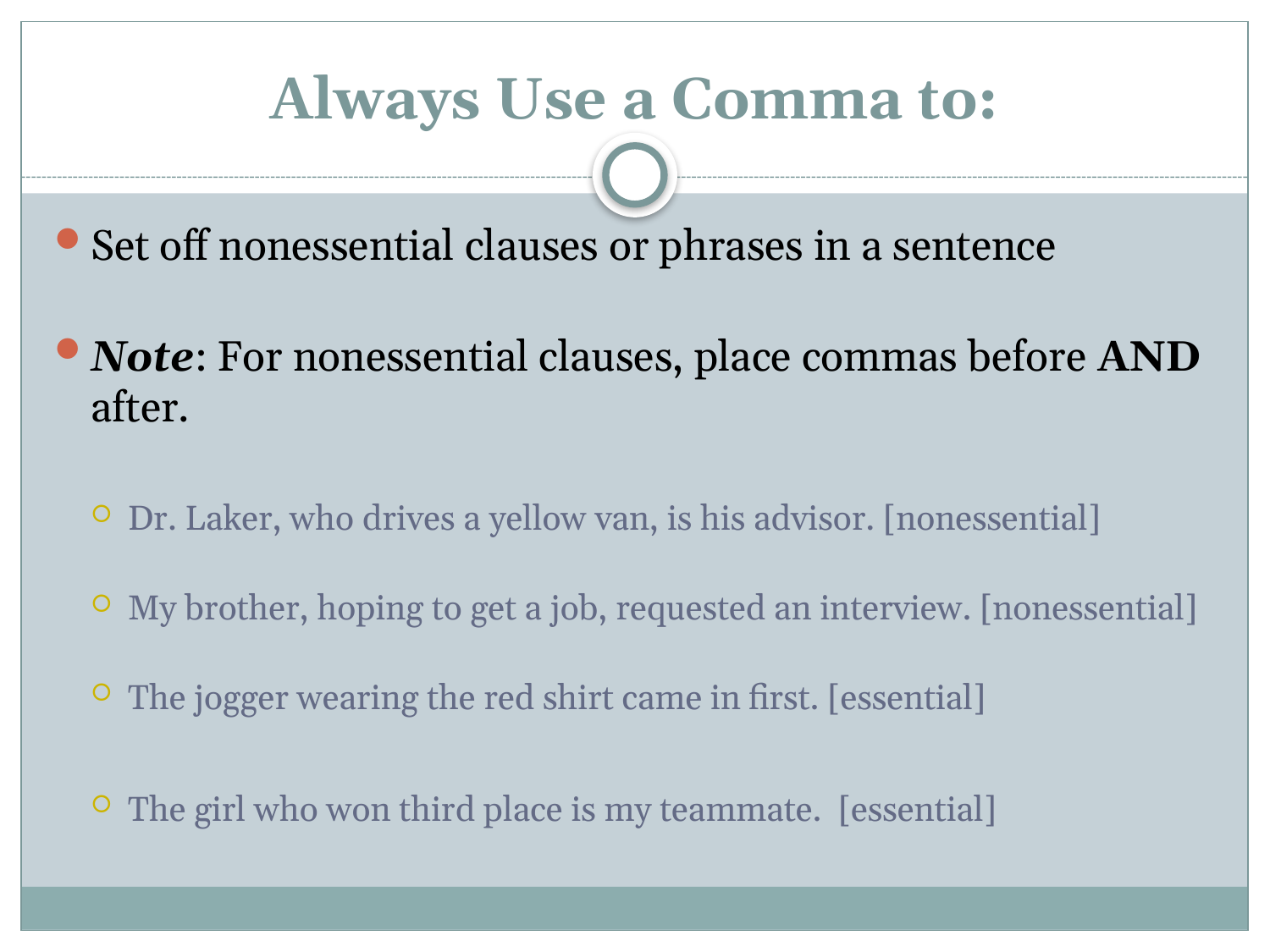

# Always Use a Comma to:
Set off nonessential clauses or phrases in a sentence
Note: For nonessential clauses, place commas before AND after.

Dr. Laker, who drives a yellow van, is his advisor. [nonessential]
My brother, hoping to get a job, requested an interview. [nonessential]
The jogger wearing the red shirt came in first. [essential]

The girl who won third place is my teammate.  [essential]